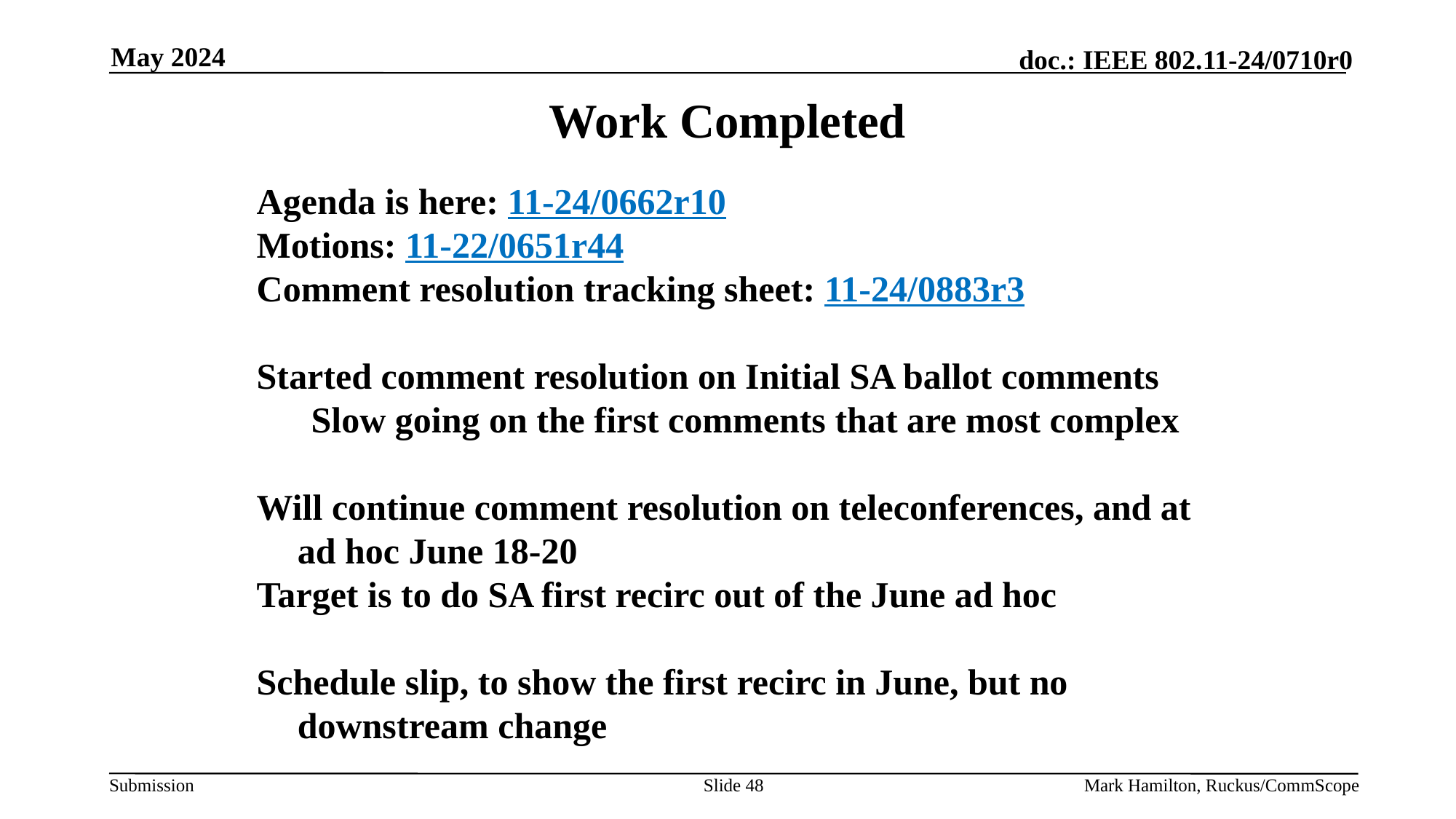

May 2024
# Work Completed
Agenda is here: 11-24/0662r10
Motions: 11-22/0651r44
Comment resolution tracking sheet: 11-24/0883r3

Started comment resolution on Initial SA ballot comments
Slow going on the first comments that are most complex

Will continue comment resolution on teleconferences, and at ad hoc June 18-20
Target is to do SA first recirc out of the June ad hoc

Schedule slip, to show the first recirc in June, but no downstream change

Slide 48
Mark Hamilton, Ruckus/CommScope